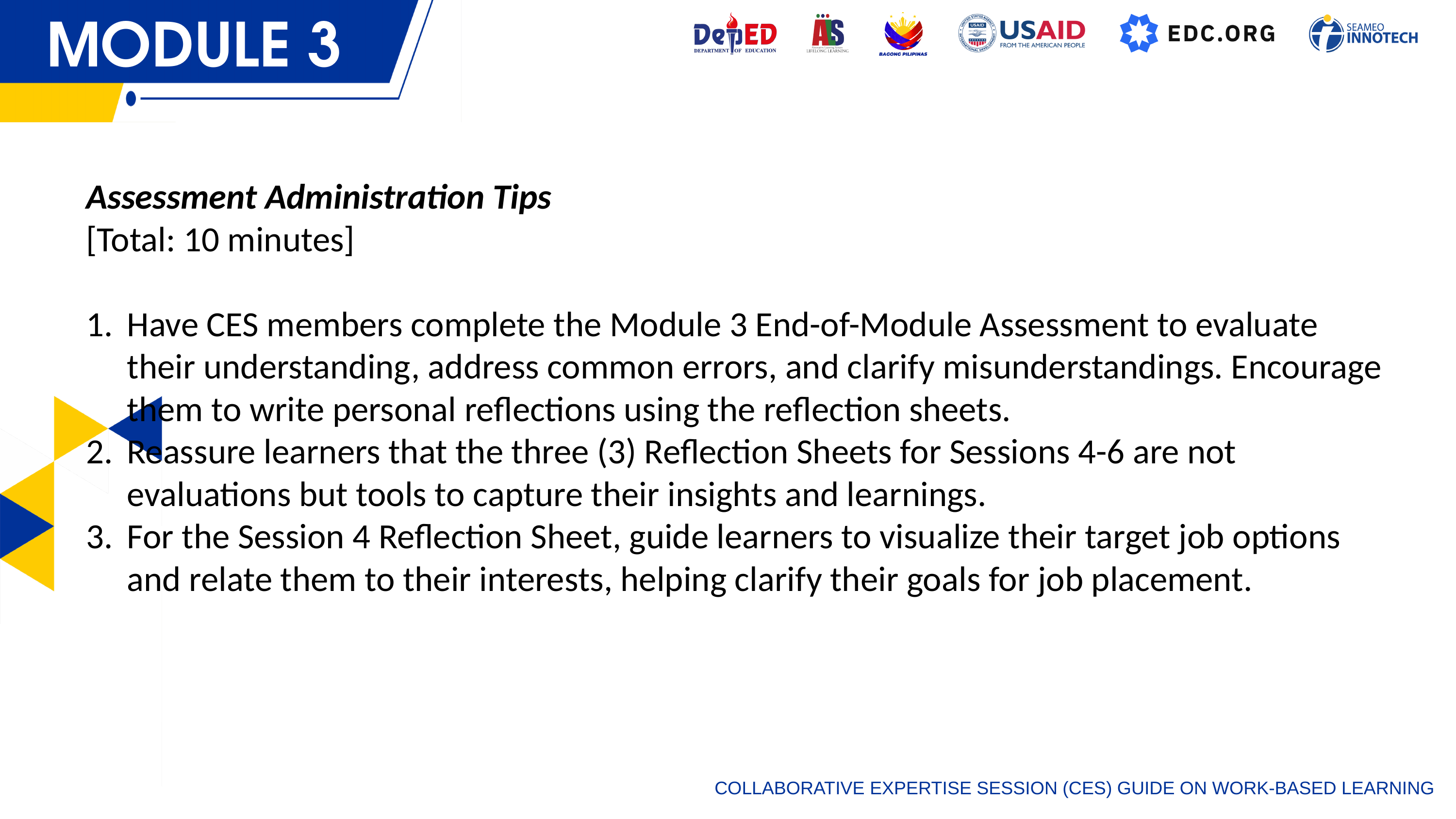

MODULE 3

MODULE 1
Assessment Administration Tips
[Total: 10 minutes]

Have CES members complete the Module 3 End-of-Module Assessment to evaluate their understanding, address common errors, and clarify misunderstandings. Encourage them to write personal reflections using the reflection sheets.
Reassure learners that the three (3) Reflection Sheets for Sessions 4-6 are not evaluations but tools to capture their insights and learnings.
For the Session 4 Reflection Sheet, guide learners to visualize their target job options and relate them to their interests, helping clarify their goals for job placement.

COLLABORATIVE EXPERTISE SESSION (CES) GUIDE ON WORK-BASED LEARNING